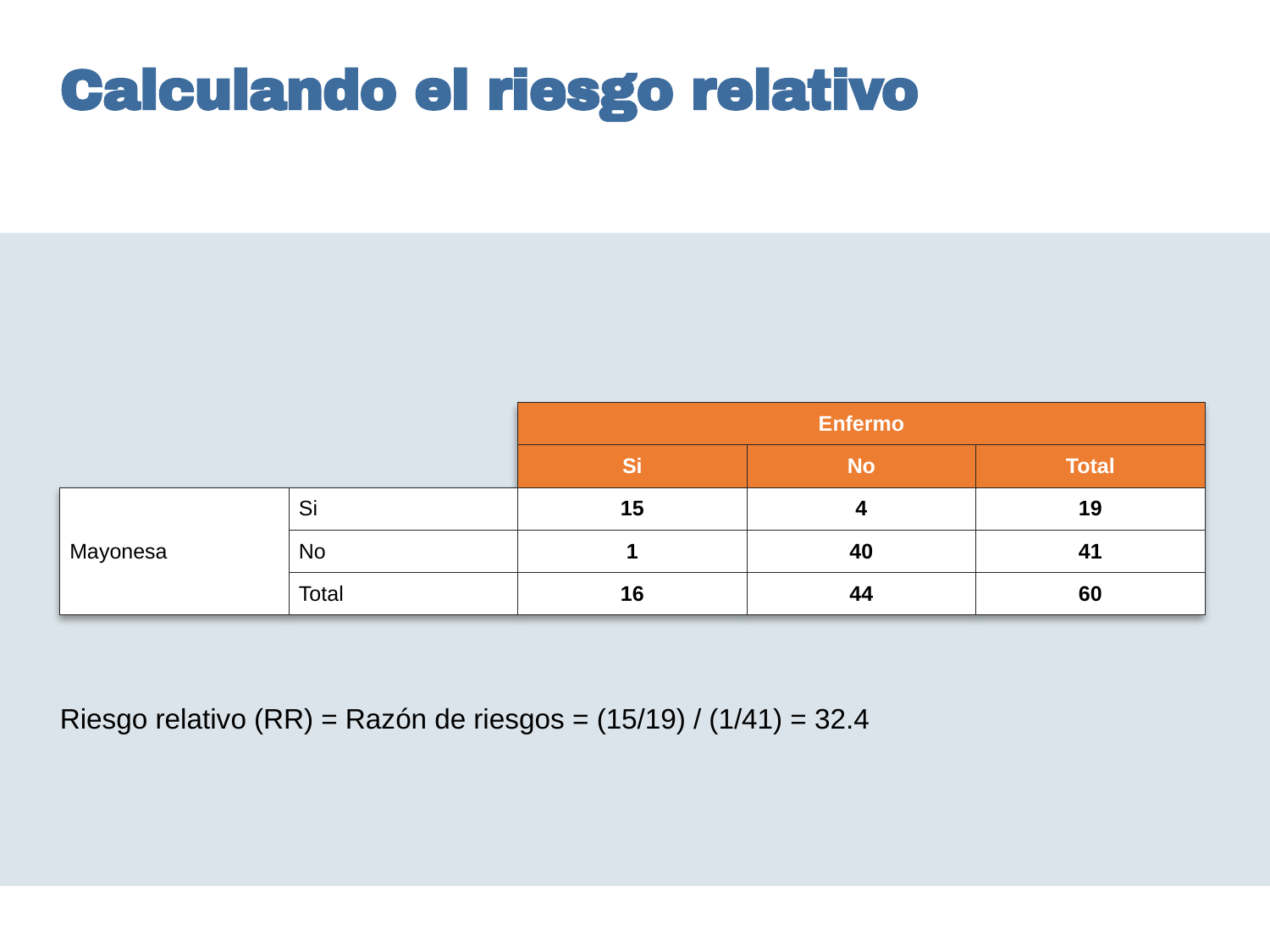

Calculando el riesgo relativo

|  |  | Enfermo |  |  |
| --- | --- | --- | --- | --- |
|  |  | Si | No | Total |
| Mayonesa | Si | 15 | 4 | 19 |
|  | No | 1 | 40 | 41 |
|  | Total | 16 | 44 | 60 |
Riesgo relativo (RR) = Razón de riesgos = (15/19) / (1/41) = 32.4